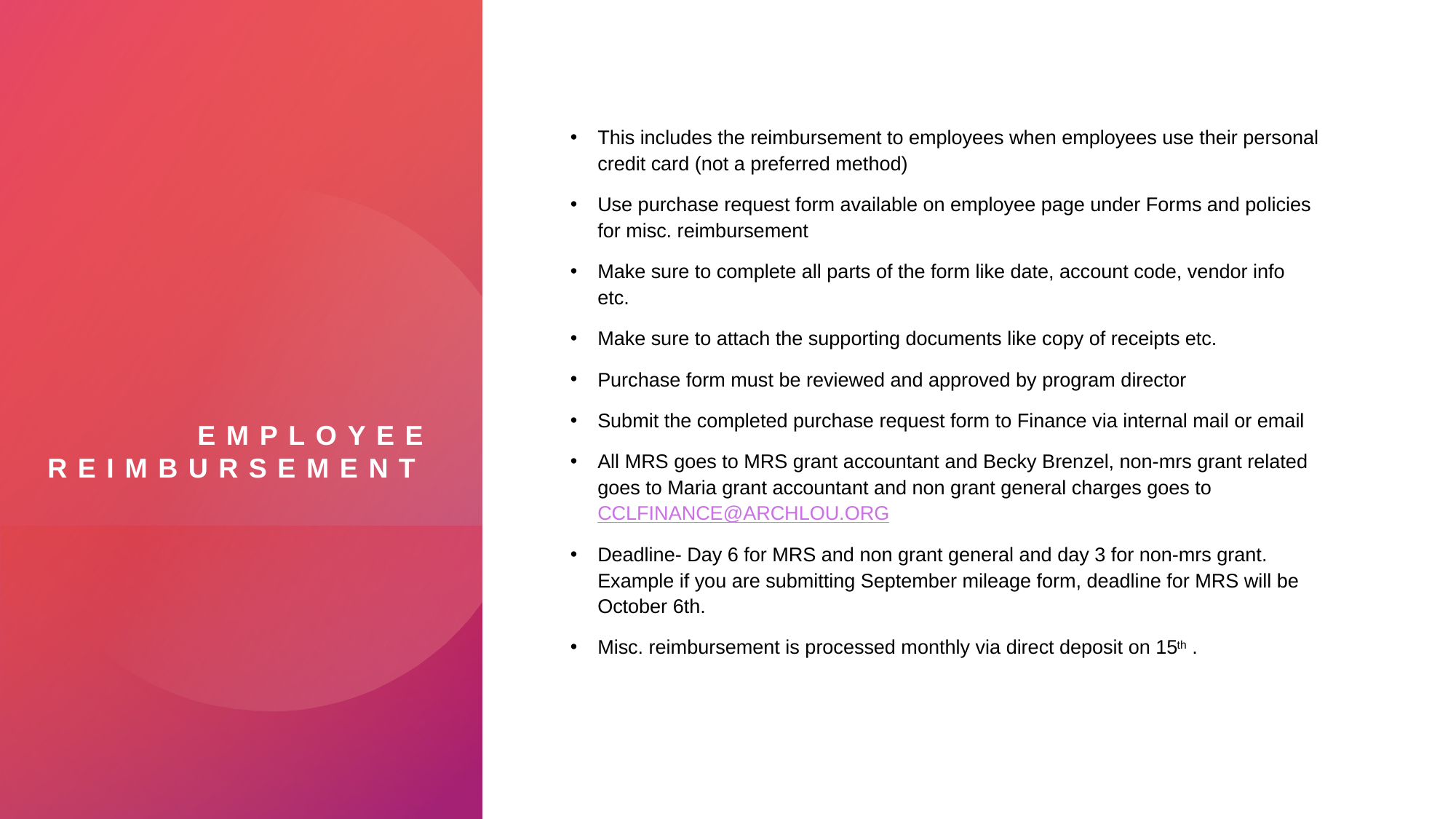

# employee reimbursement
This includes the reimbursement to employees when employees use their personal credit card (not a preferred method)
Use purchase request form available on employee page under Forms and policies for misc. reimbursement
Make sure to complete all parts of the form like date, account code, vendor info etc.
Make sure to attach the supporting documents like copy of receipts etc.
Purchase form must be reviewed and approved by program director
Submit the completed purchase request form to Finance via internal mail or email
All MRS goes to MRS grant accountant and Becky Brenzel, non-mrs grant related goes to Maria grant accountant and non grant general charges goes to CCLFINANCE@ARCHLOU.ORG
Deadline- Day 6 for MRS and non grant general and day 3 for non-mrs grant. Example if you are submitting September mileage form, deadline for MRS will be October 6th.
Misc. reimbursement is processed monthly via direct deposit on 15th .